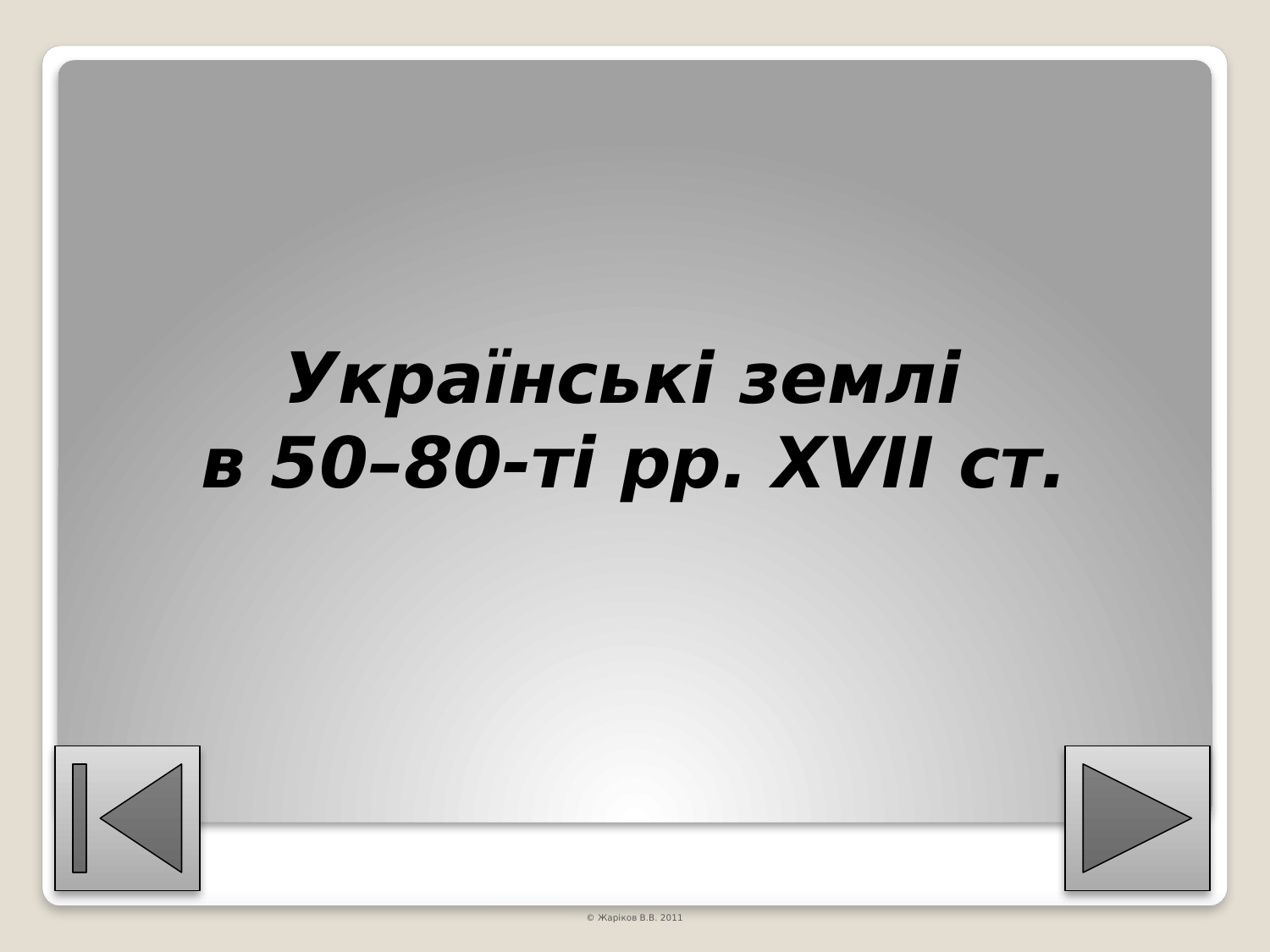

Українські землі
в 50–80-ті рр. XVII ст.

© Жаріков В.В. 2011